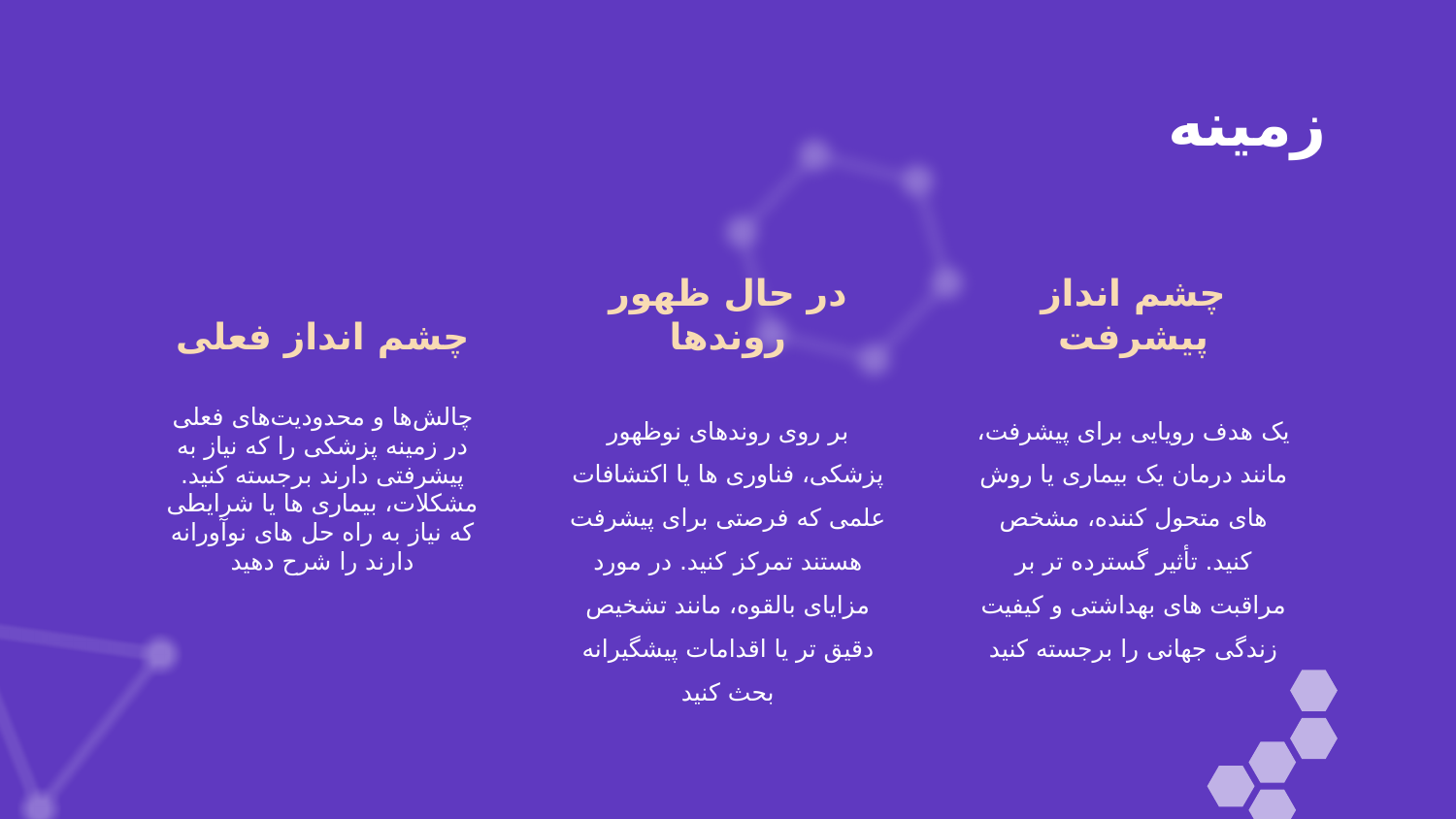

# زمینه
چشم انداز فعلی
در حال ظهور
روندها
چشم انداز پیشرفت
چالش‌ها و محدودیت‌های فعلی در زمینه پزشکی را که نیاز به پیشرفتی دارند برجسته کنید. مشکلات، بیماری ها یا شرایطی که نیاز به راه حل های نوآورانه دارند را شرح دهید
بر روی روندهای نوظهور پزشکی، فناوری ها یا اکتشافات علمی که فرصتی برای پیشرفت هستند تمرکز کنید. در مورد مزایای بالقوه، مانند تشخیص دقیق تر یا اقدامات پیشگیرانه بحث کنید
یک هدف رویایی برای پیشرفت، مانند درمان یک بیماری یا روش های متحول کننده، مشخص کنید. تأثیر گسترده تر بر مراقبت های بهداشتی و کیفیت زندگی جهانی را برجسته کنید